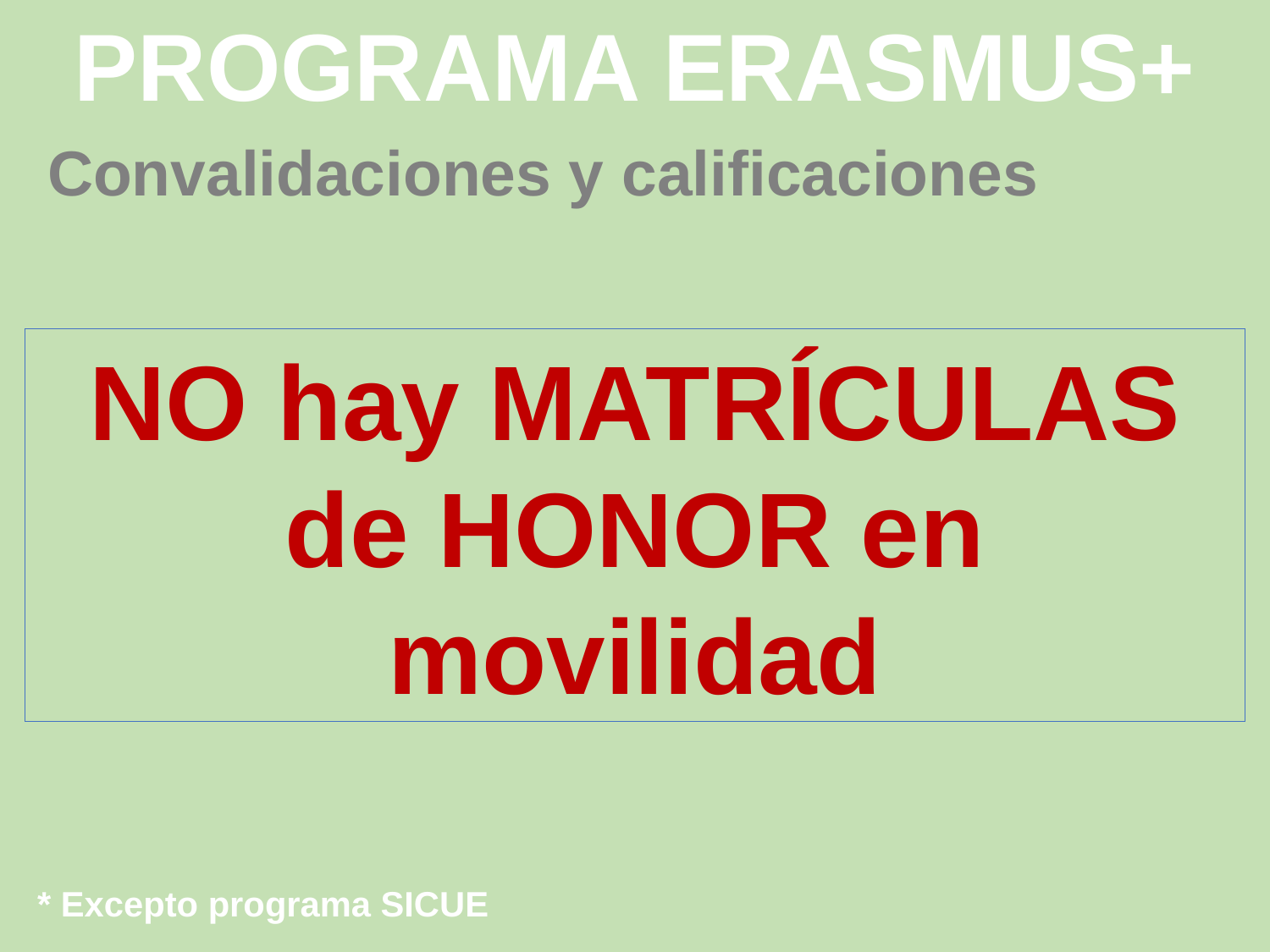

PROGRAMA ERASMUS+
Convalidaciones y calificaciones
NO hay MATRÍCULAS de HONOR en movilidad
* Excepto programa SICUE